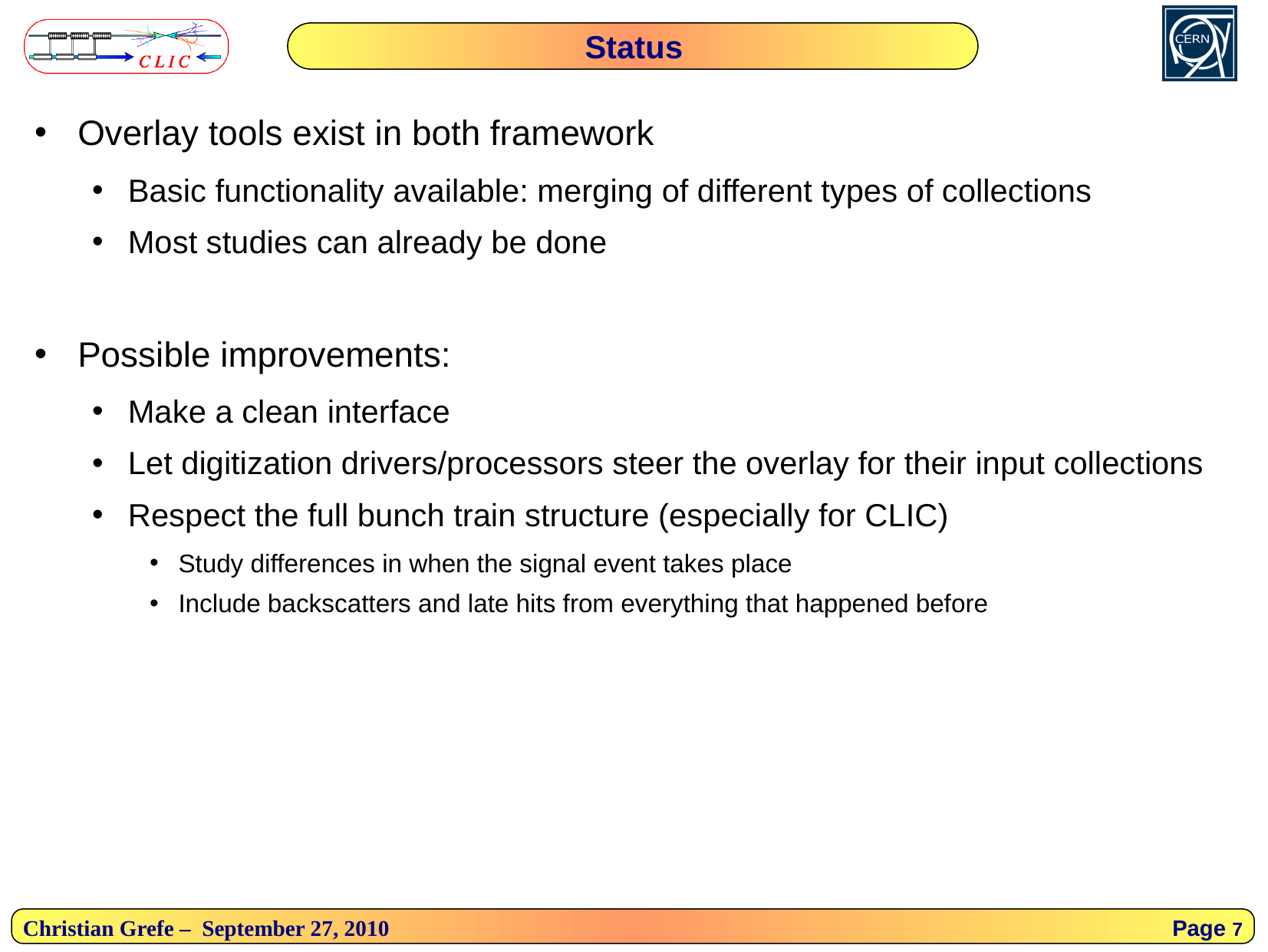

# Status
Overlay tools exist in both framework
Basic functionality available: merging of different types of collections
Most studies can already be done

Possible improvements:
Make a clean interface
Let digitization drivers/processors steer the overlay for their input collections
Respect the full bunch train structure (especially for CLIC)
Study differences in when the signal event takes place
Include backscatters and late hits from everything that happened before